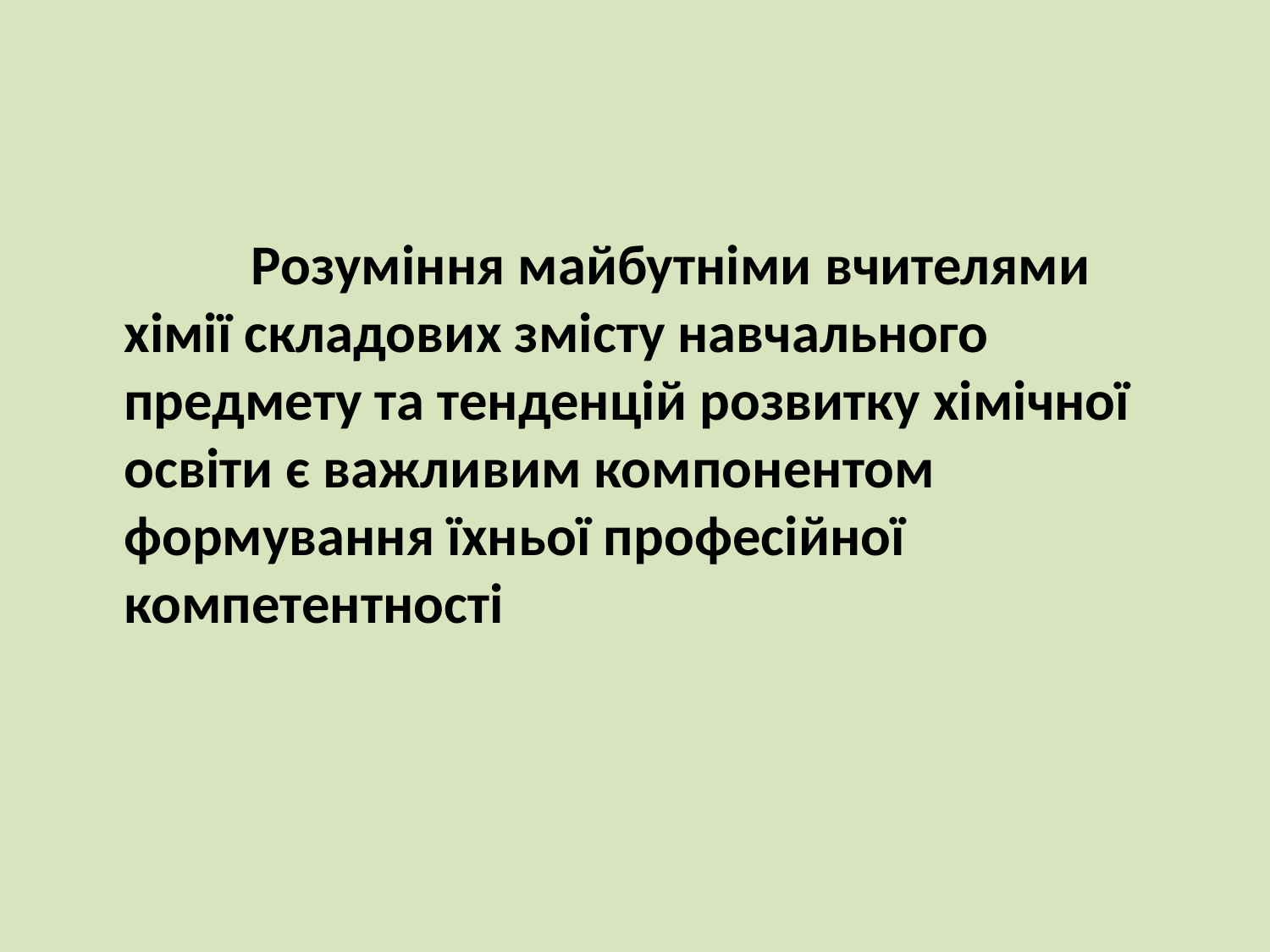

Розуміння майбутніми вчителями хімії складових змісту навчального предмету та тенденцій розвитку хімічної освіти є важливим компонентом формування їхньої професійної компетентності